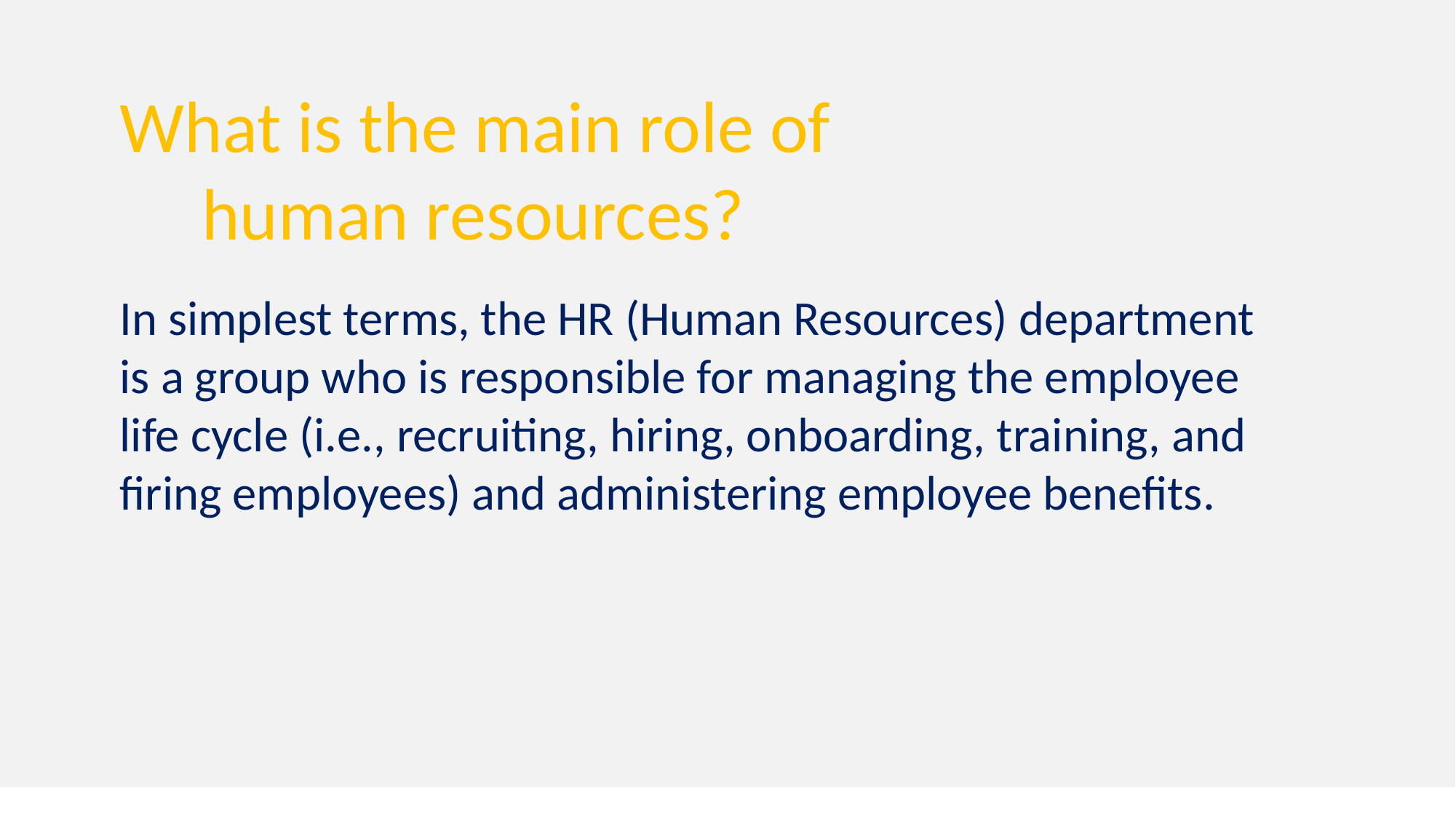

What is the main role of                                           human resources?

In simplest terms, the HR (Human Resources) department
is a group who is responsible for managing the employee
life cycle (i.e., recruiting, hiring, onboarding, training, and
firing employees) and administering employee benefits.